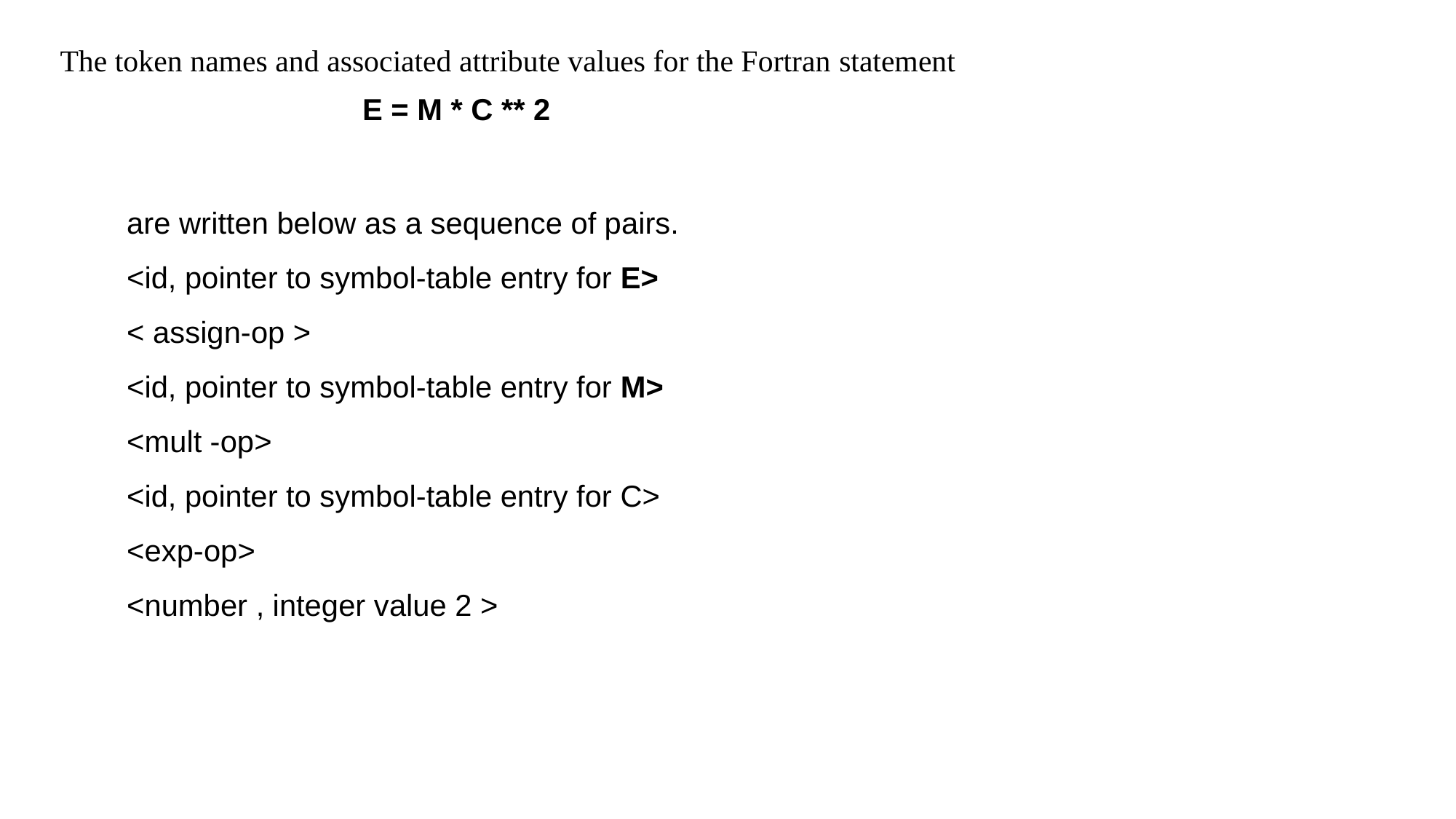

The token names and associated attribute values for the Fortran statement
E = M * C ** 2
are written below as a sequence of pairs.
<id, pointer to symbol-table entry for E>
< assign-op >
<id, pointer to symbol-table entry for M>
<mult -op>
<id, pointer to symbol-table entry for C>
<exp-op>
<number , integer value 2 >